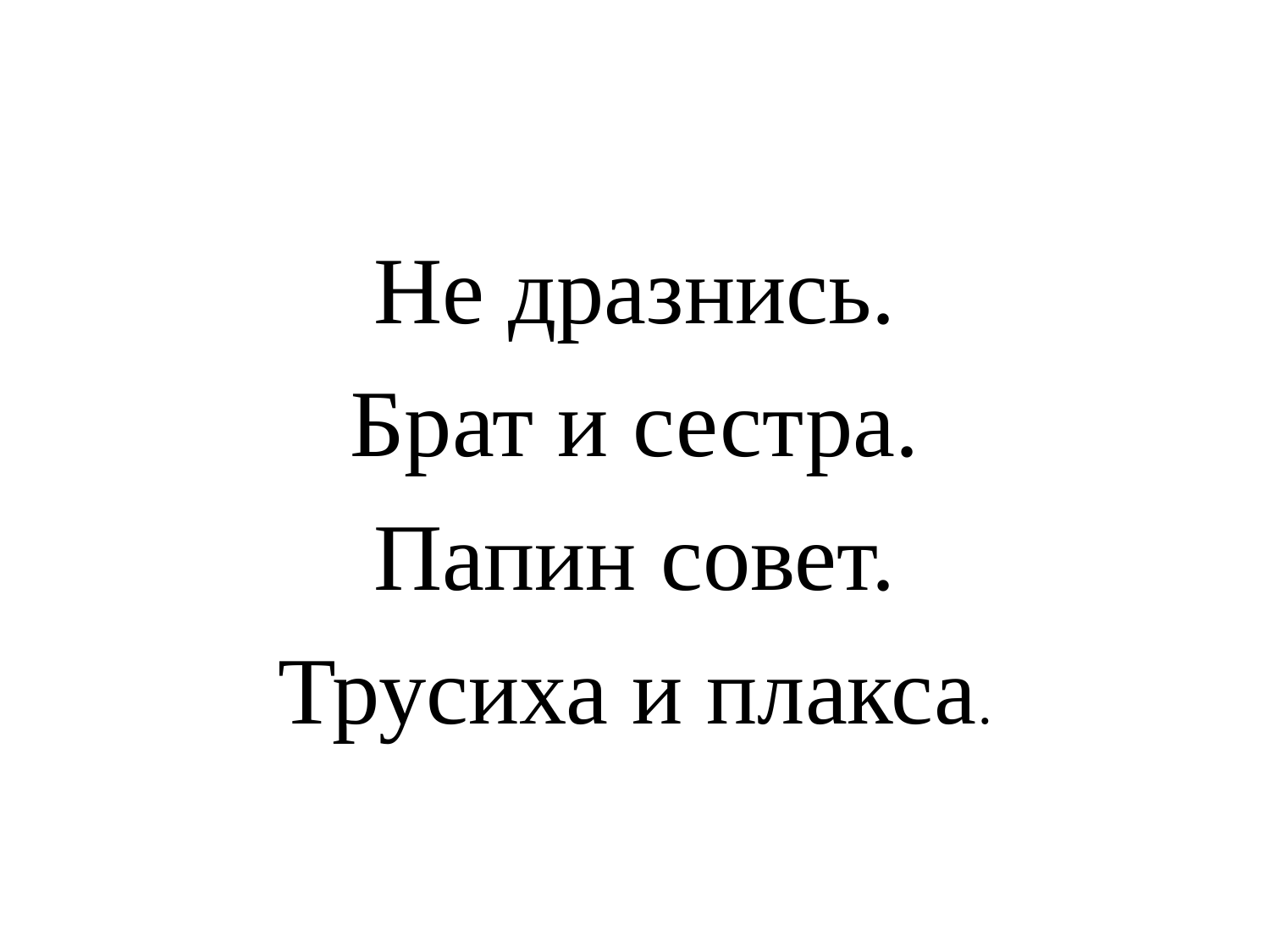

Не дразнись.
Брат и сестра.
Папин совет.
Трусиха и плакса.